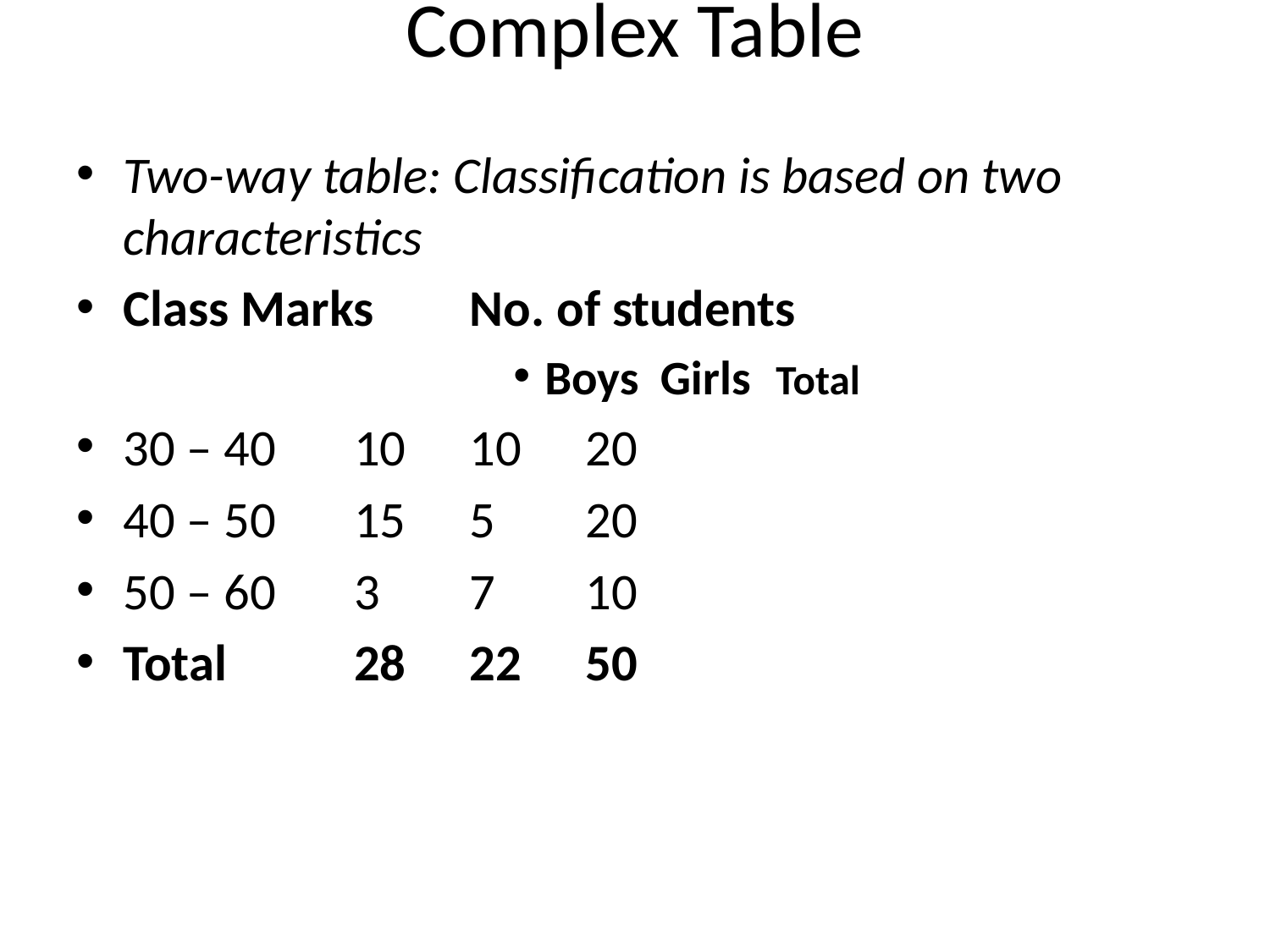

# Complex Table

Two-way table: Classification is based on two characteristics
Class Marks 			No. of students
Boys 		Girls 		Total
30 – 40 			10 		10 		20
40 – 50 			15 		5 		20
50 – 60 			3 		7 		10
Total 			28 		22 		50